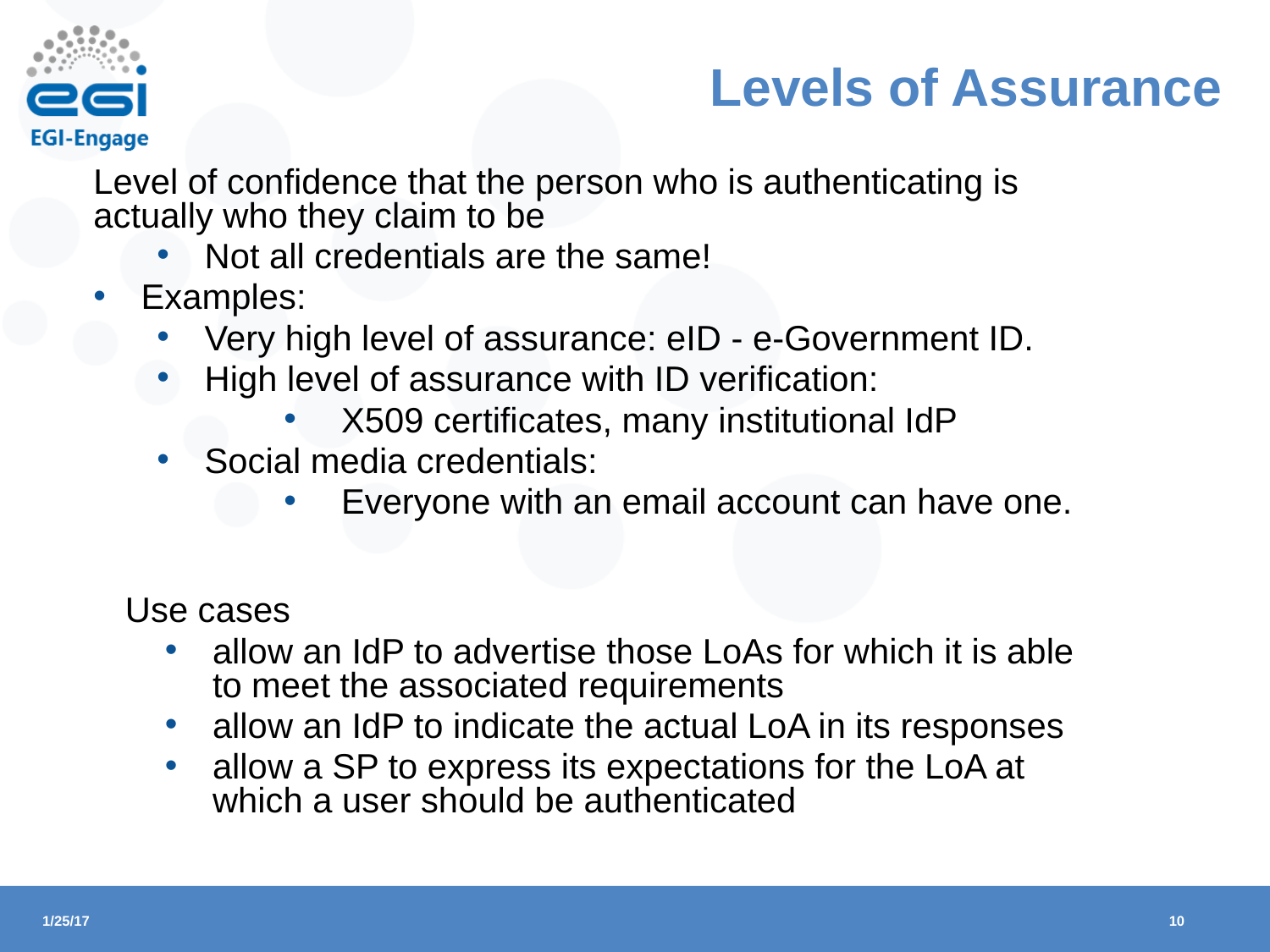

# Levels of Assurance
Level of confidence that the person who is authenticating is actually who they claim to be
Not all credentials are the same!
Examples:
Very high level of assurance: eID - e-Government ID.
High level of assurance with ID verification:
 X509 certificates, many institutional IdP
Social media credentials:
 Everyone with an email account can have one.

Use cases
allow an IdP to advertise those LoAs for which it is able to meet the associated requirements
allow an IdP to indicate the actual LoA in its responses
allow a SP to express its expectations for the LoA at which a user should be authenticated